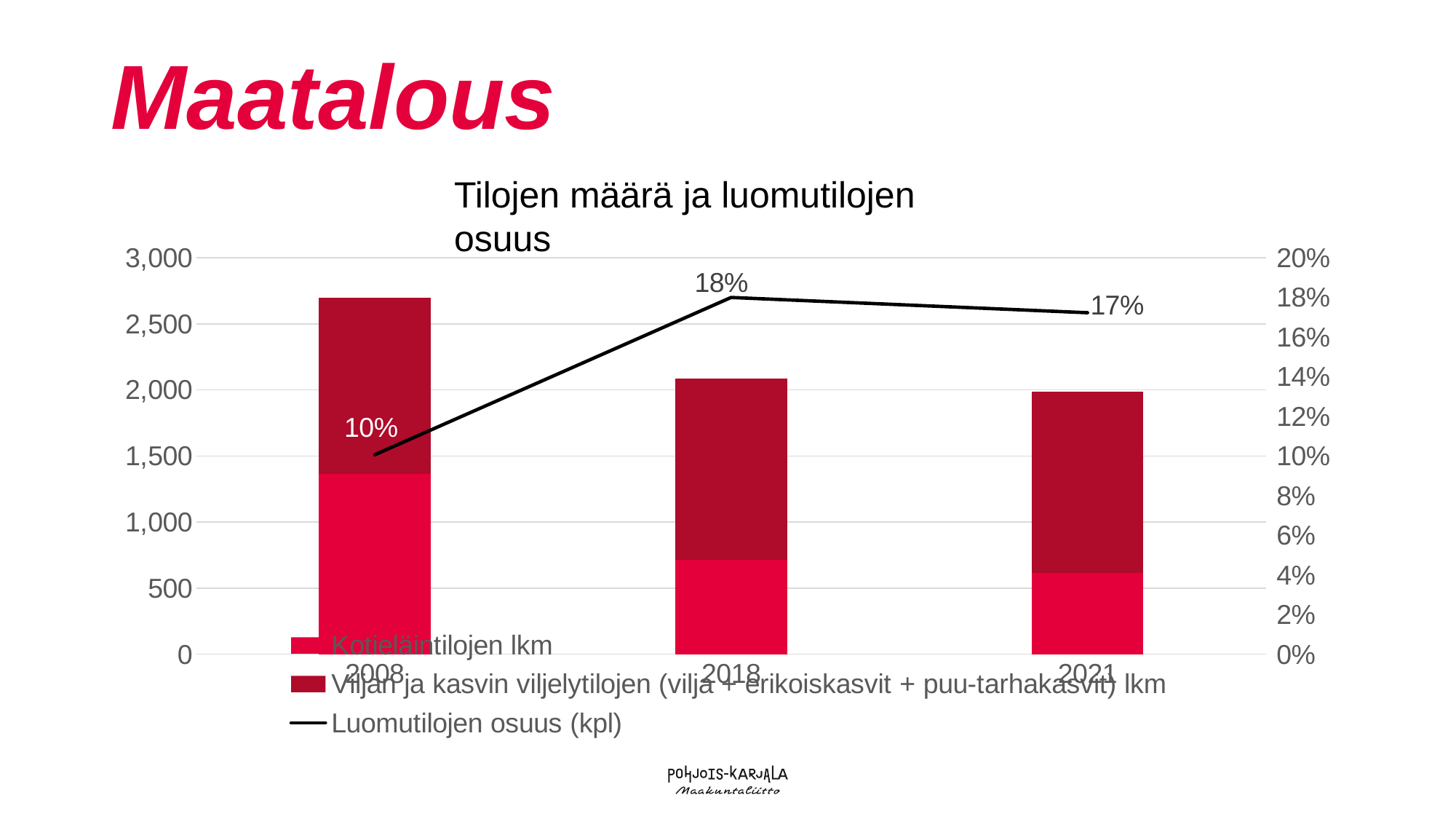

# Maatalous
Tilojen määrä ja luomutilojen osuus

### Chart

| Category | Kotieläintilojen lkm | Viljan ja kasvin viljelytilojen (vilja + erikoiskasvit + puu-tarhakasvit) lkm | Luomutilojen osuus (kpl) |
|---|---|---|---|
| 2008 | 1364.0 | 1330.0 | 0.1005939123979213 |
| 2018 | 711.0 | 1373.0 | 0.17994241842610365 |
| 2021 | 615.0 | 1370.0 | 0.17224409448818898 |